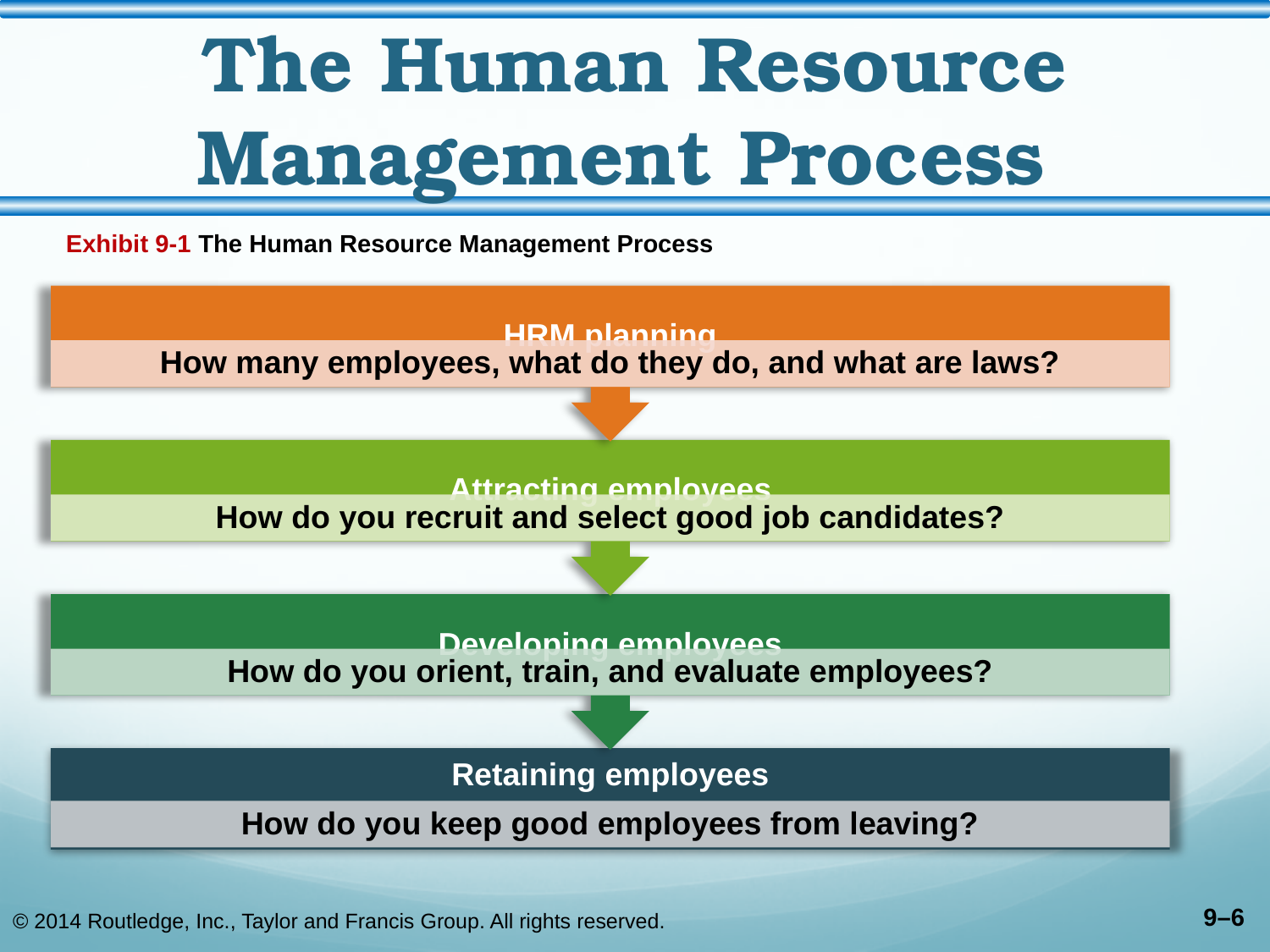

# The Human Resource Management Process
Exhibit 9-1 The Human Resource Management Process
Retaining employees
How do you keep good employees from leaving?
Developing employees
How do you orient, train, and evaluate employees?
Attracting employees
How do you recruit and select good job candidates?
HRM planning
How many employees, what do they do, and what are laws?
© 2014 Routledge, Inc., Taylor and Francis Group. All rights reserved.
9–6